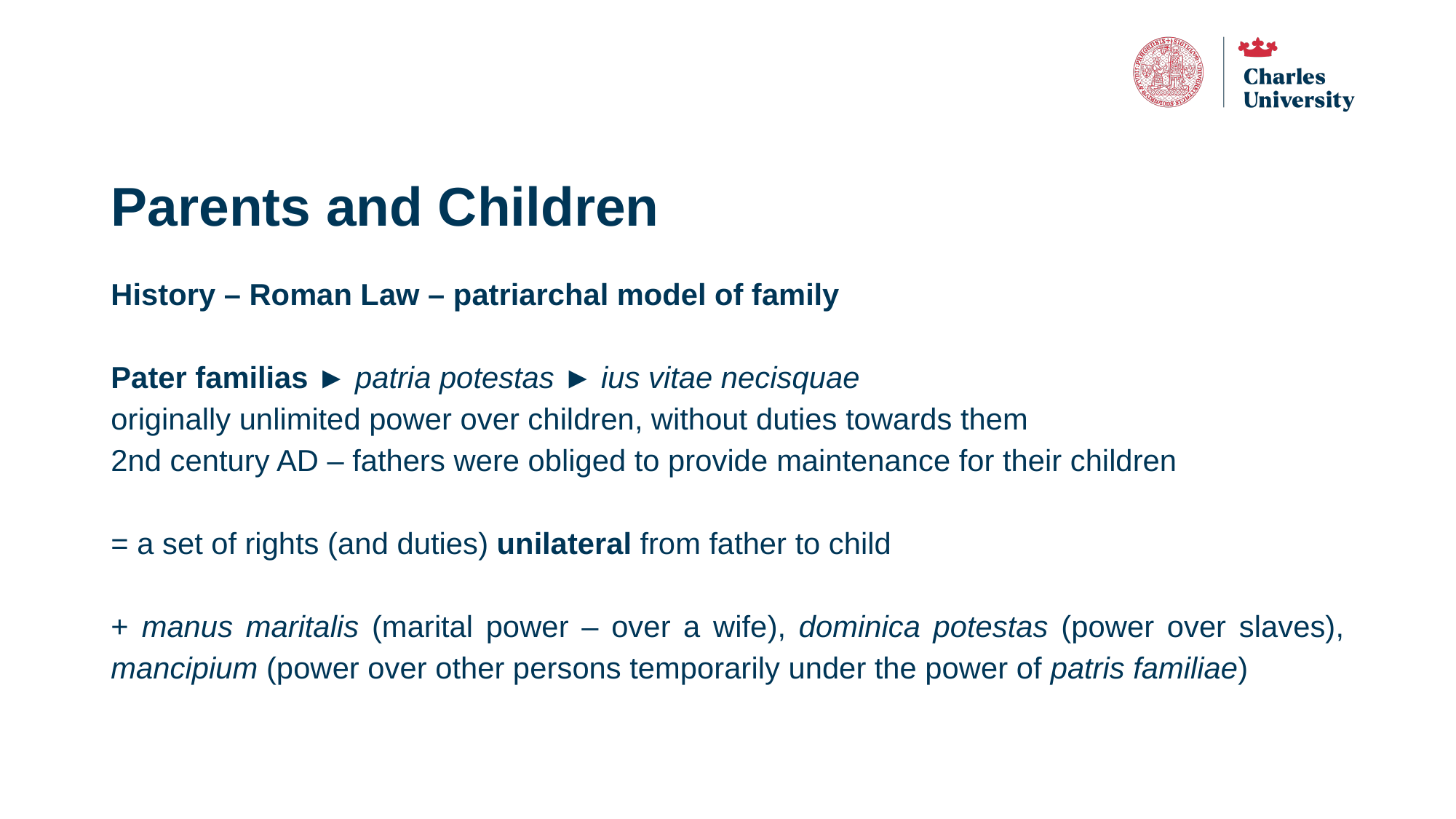

# Parents and Children
History – Roman Law – patriarchal model of family

Pater familias ► patria potestas ► ius vitae necisquae
originally unlimited power over children, without duties towards them
2nd century AD – fathers were obliged to provide maintenance for their children

= a set of rights (and duties) unilateral from father to child

+ manus maritalis (marital power – over a wife), dominica potestas (power over slaves), mancipium (power over other persons temporarily under the power of patris familiae)